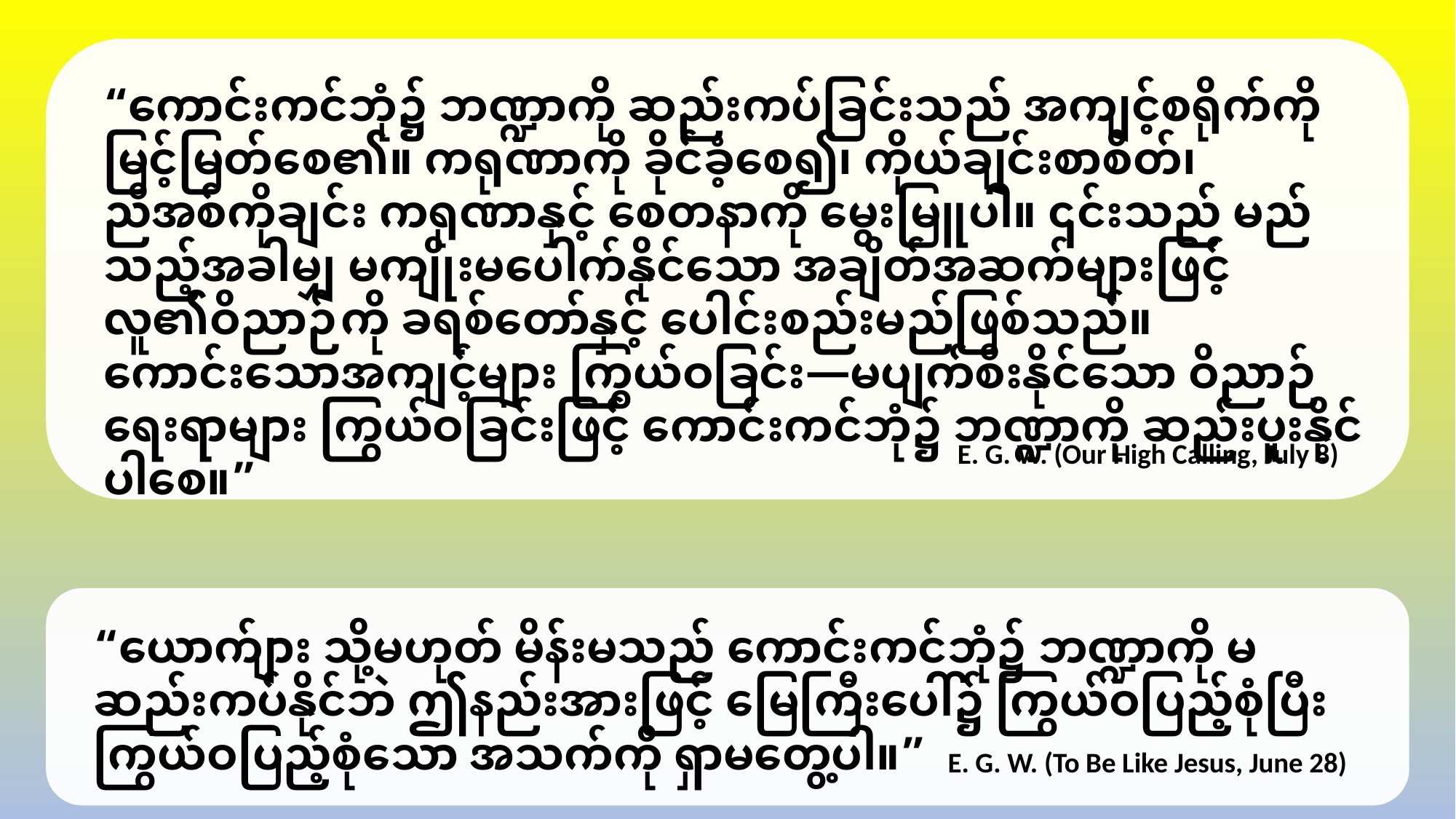

“ကောင်းကင်ဘုံ၌ ဘဏ္ဍာကို ဆည်းကပ်ခြင်းသည် အကျင့်စရိုက်ကို မြင့်မြတ်စေ၏။ ကရုဏာကို ခိုင်ခံ့စေ၍၊ ကိုယ်ချင်းစာစိတ်၊ ညီအစ်ကိုချင်း ကရုဏာနှင့် စေတနာကို မွေးမြူပါ။ ၎င်းသည် မည်သည့်အခါမျှ မကျိုးမပေါက်နိုင်သော အချိတ်အဆက်များဖြင့် လူ၏ဝိညာဉ်ကို ခရစ်တော်နှင့် ပေါင်းစည်းမည်ဖြစ်သည်။ ကောင်းသောအကျင့်များ ကြွယ်ဝခြင်း—မပျက်စီးနိုင်သော ဝိညာဉ်ရေးရာများ ကြွယ်ဝခြင်းဖြင့် ကောင်းကင်ဘုံ၌ ဘဏ္ဍာကို ဆည်းပူးနိုင်ပါစေ။”
E. G. W. (Our High Calling, July 8)

“ယောက်ျား သို့မဟုတ် မိန်းမသည် ကောင်းကင်ဘုံ၌ ဘဏ္ဍာကို မဆည်းကပ်နိုင်ဘဲ ဤနည်းအားဖြင့် မြေကြီးပေါ်၌ ကြွယ်ဝပြည့်စုံပြီး ကြွယ်ဝပြည့်စုံသော အသက်ကို ရှာမတွေ့ပါ။”
E. G. W. (To Be Like Jesus, June 28)